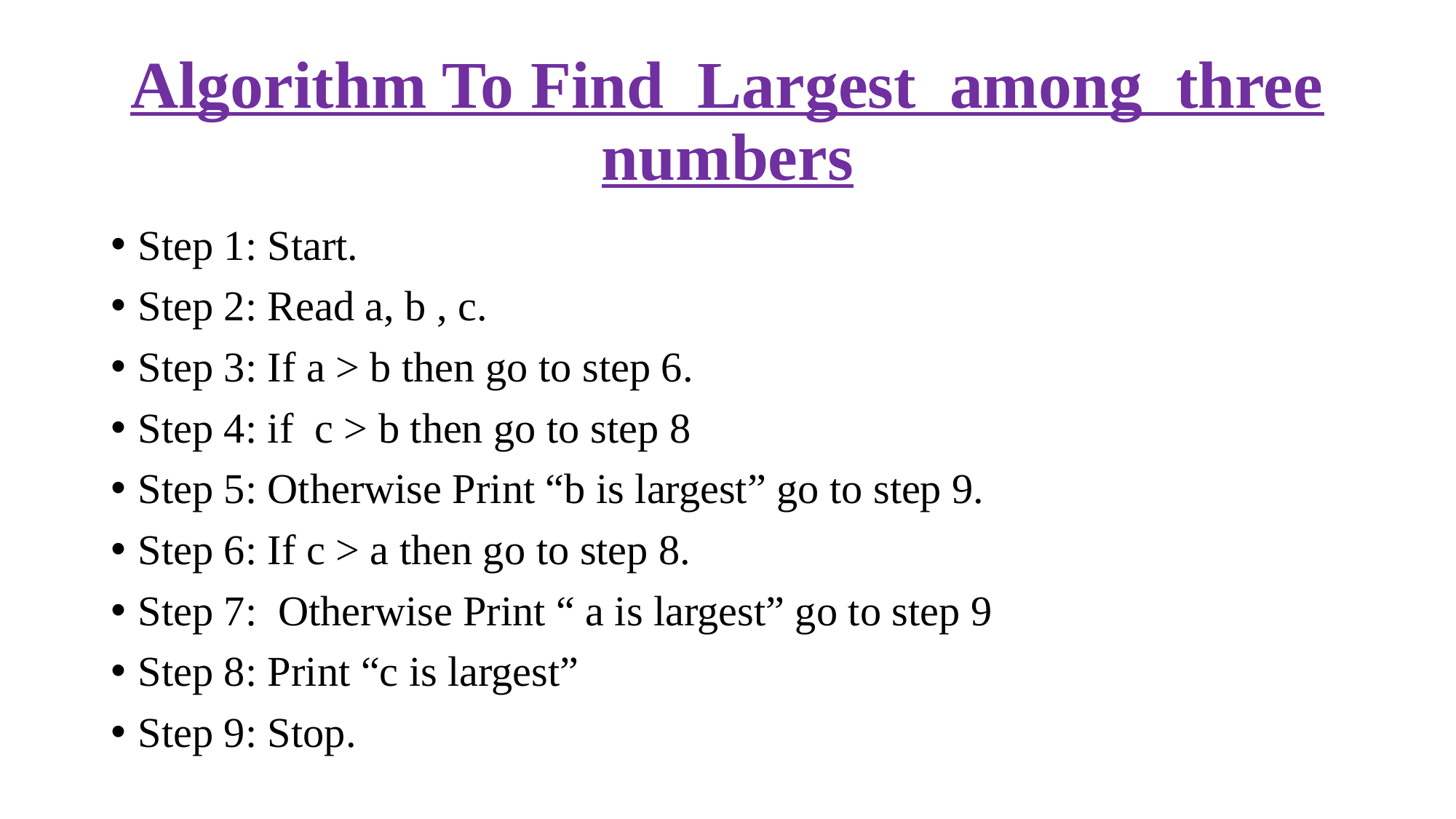

# Algorithm To Find  Largest  among  three numbers
Step 1: Start.
Step 2: Read a, b , c.
Step 3: If a > b then go to step 6.
Step 4: if  c > b then go to step 8
Step 5: Otherwise Print “b is largest” go to step 9.
Step 6: If c > a then go to step 8.
Step 7:  Otherwise Print “ a is largest” go to step 9
Step 8: Print “c is largest”
Step 9: Stop.